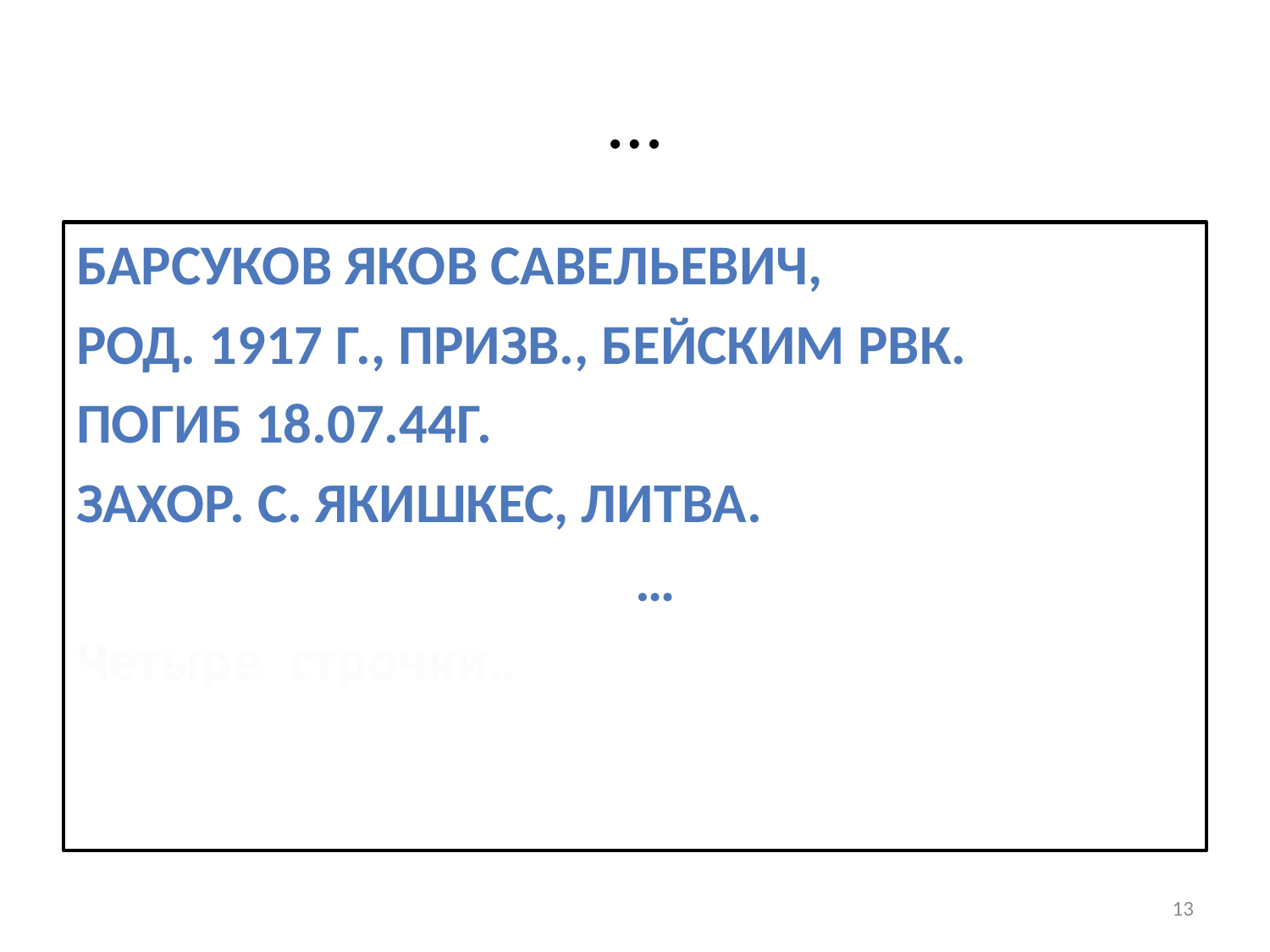

# …
Барсуков Яков Савельевич,
род. 1917 г., Призв., Бейским РВК.
Погиб 18.07.44г.
Захор. с. Якишкес, Литва.
                                            …
Четыре  строчки…

13